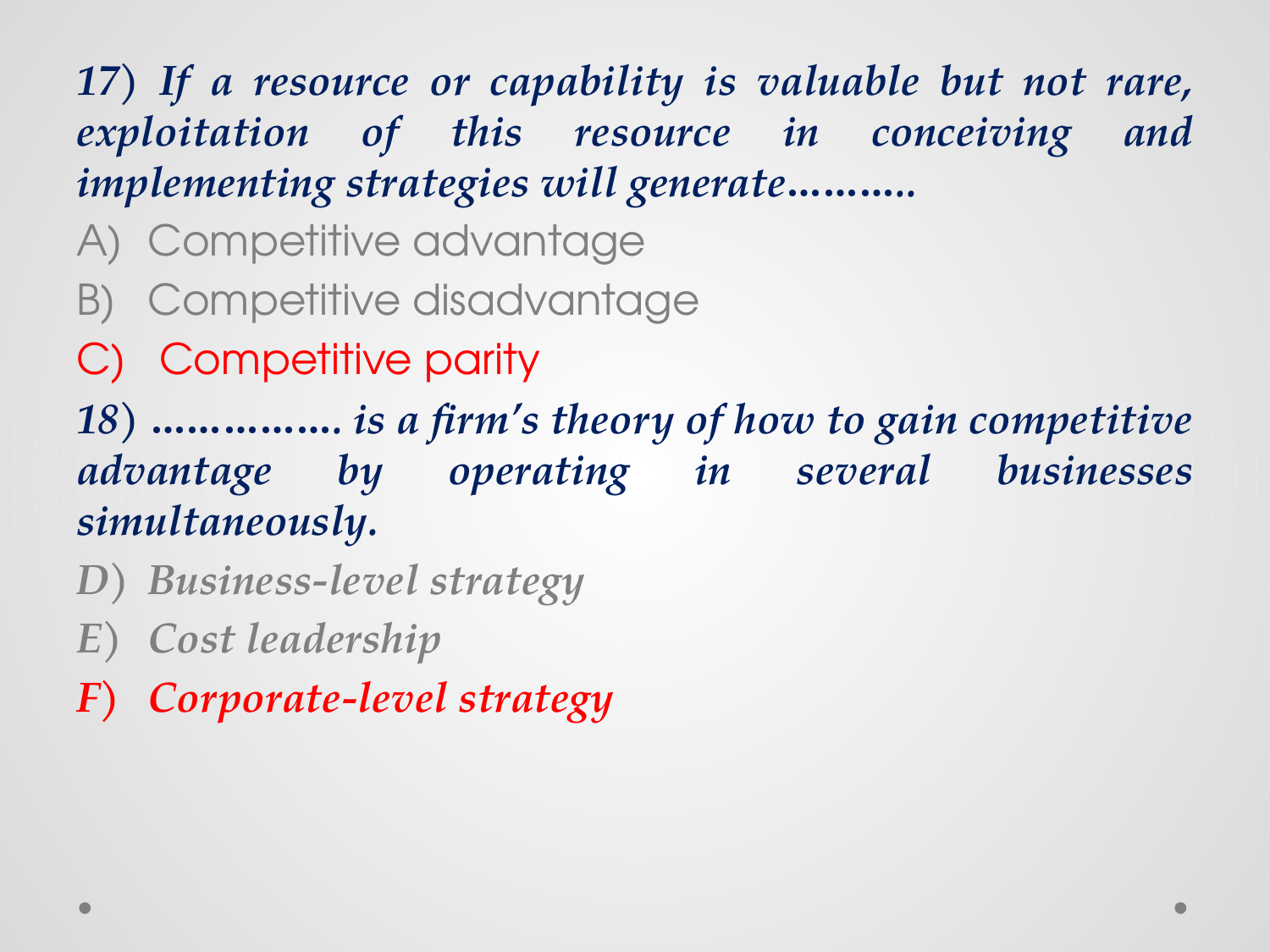

17) If a resource or capability is valuable but not rare, exploitation of this resource in conceiving and implementing strategies will generate………..
Competitive advantage
Competitive disadvantage
 Competitive parity
18) ……………. is a firm’s theory of how to gain competitive advantage by operating in several businesses simultaneously.
Business-level strategy
Cost leadership
Corporate-level strategy